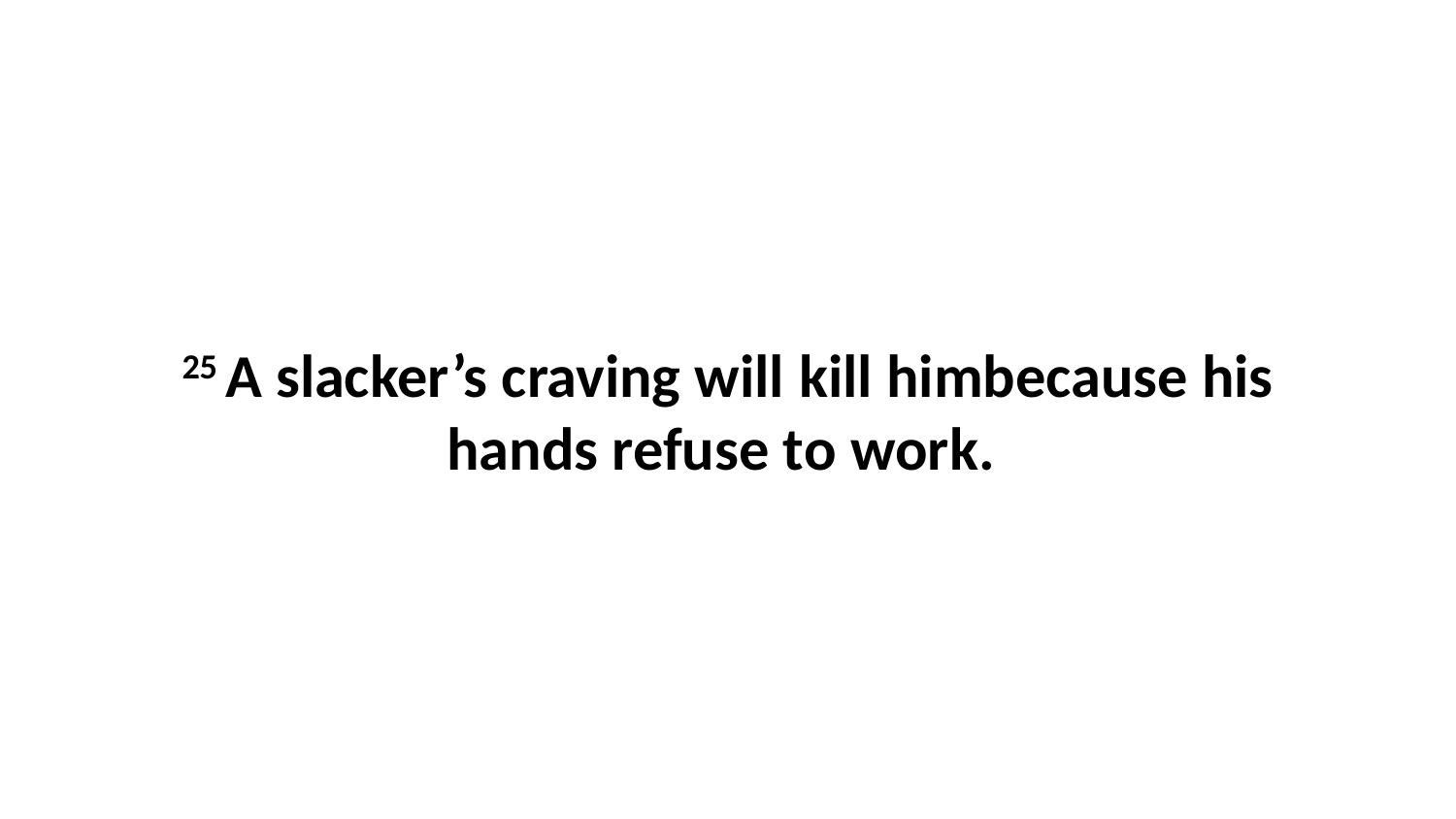

25 A slacker’s craving will kill himbecause his hands refuse to work.